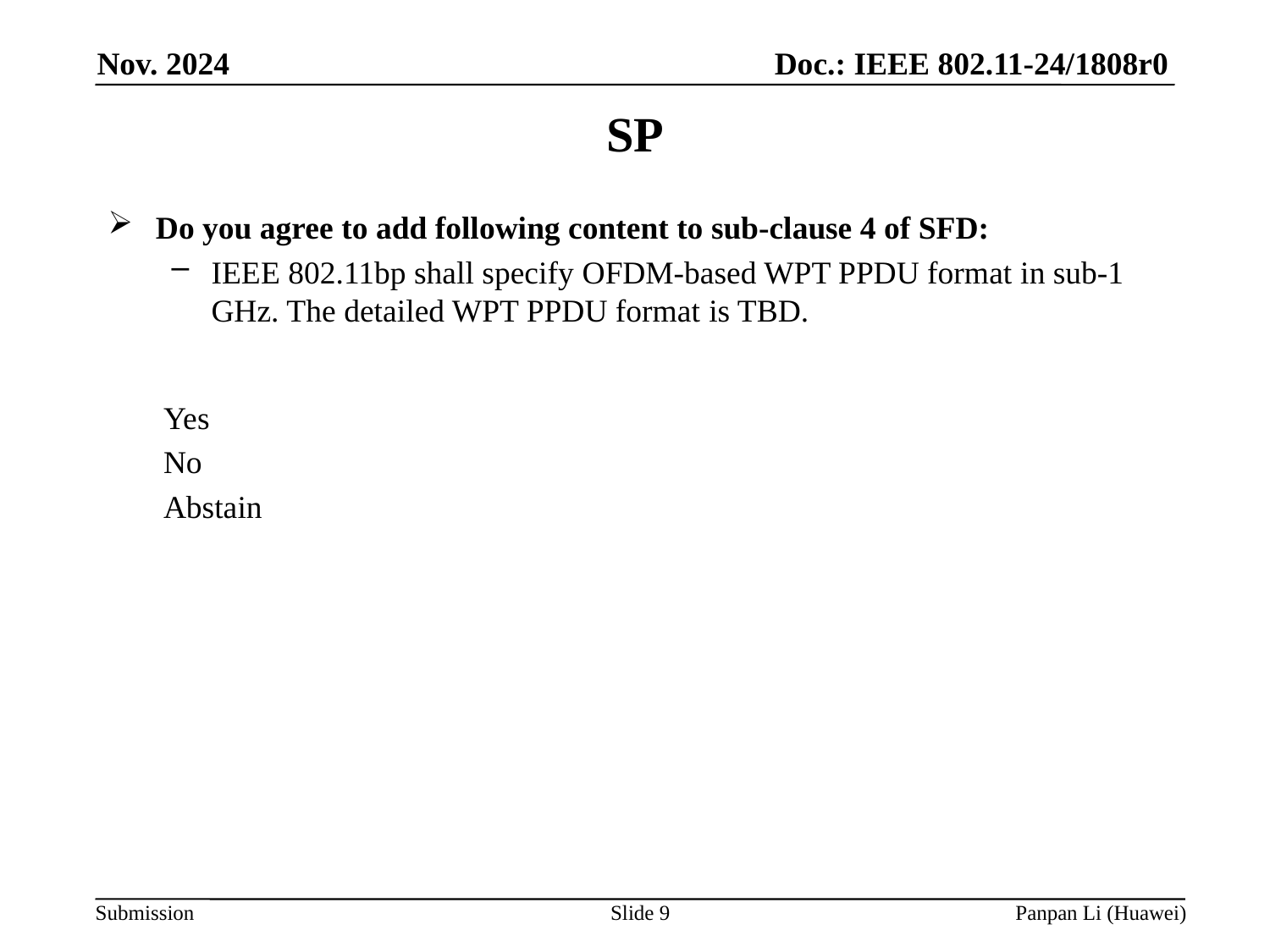

# SP
Do you agree to add following content to sub-clause 4 of SFD:
IEEE 802.11bp shall specify OFDM-based WPT PPDU format in sub-1 GHz. The detailed WPT PPDU format is TBD.

Yes
No
Abstain
Slide 9
Panpan Li (Huawei)